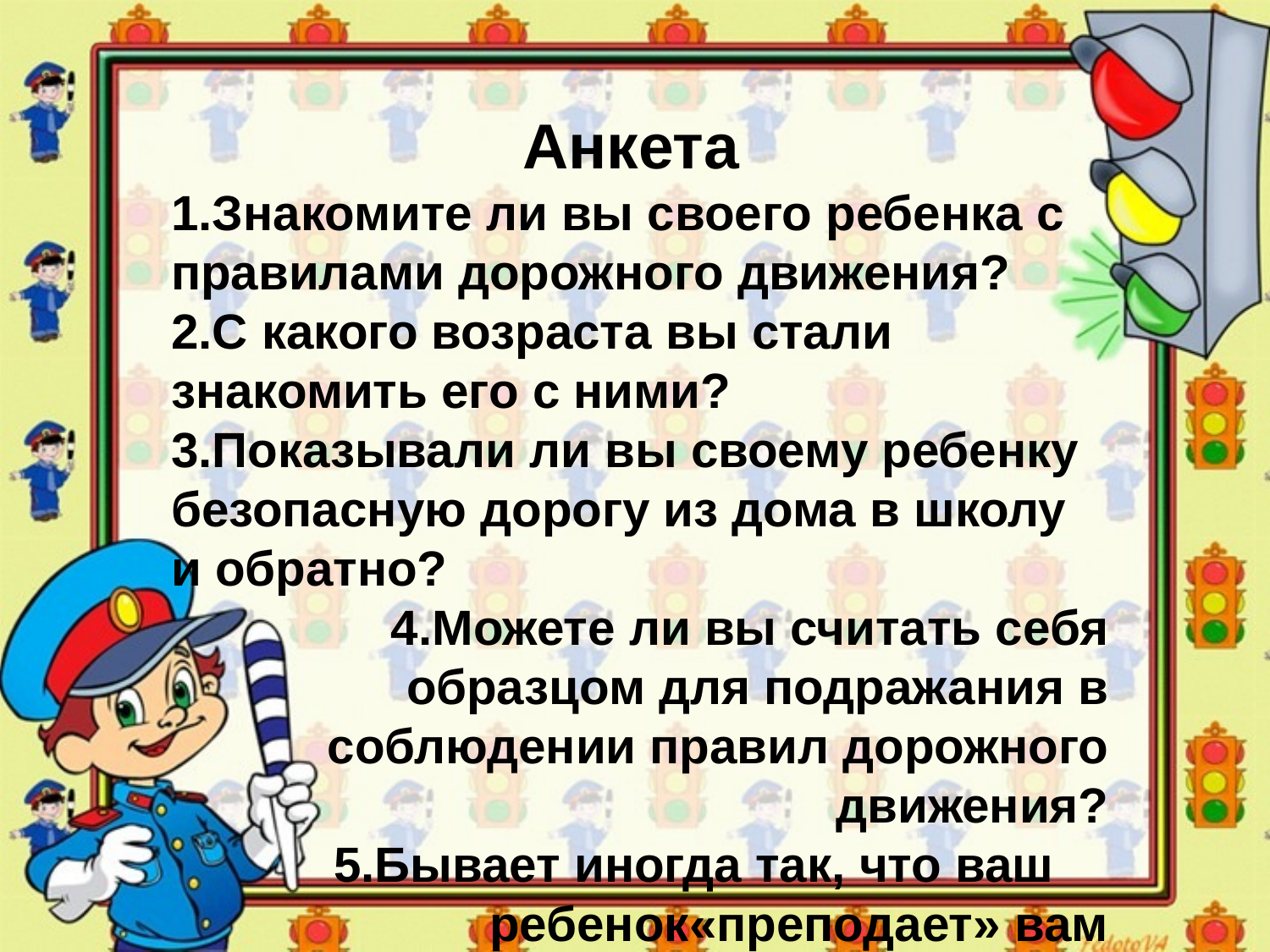

Анкета
1.Знакомите ли вы своего ребенка с правилами дорожного движения?
2.С какого возраста вы стали знакомить его с ними?
3.Показывали ли вы своему ребенку безопасную дорогу из дома в школу и обратно?
4.Можете ли вы считать себя образцом для подражания в соблюдении правил дорожного движения?
           5.Бывает иногда так, что ваш                      ребенок«преподает» вам урок
безопасного поведения на дороге?